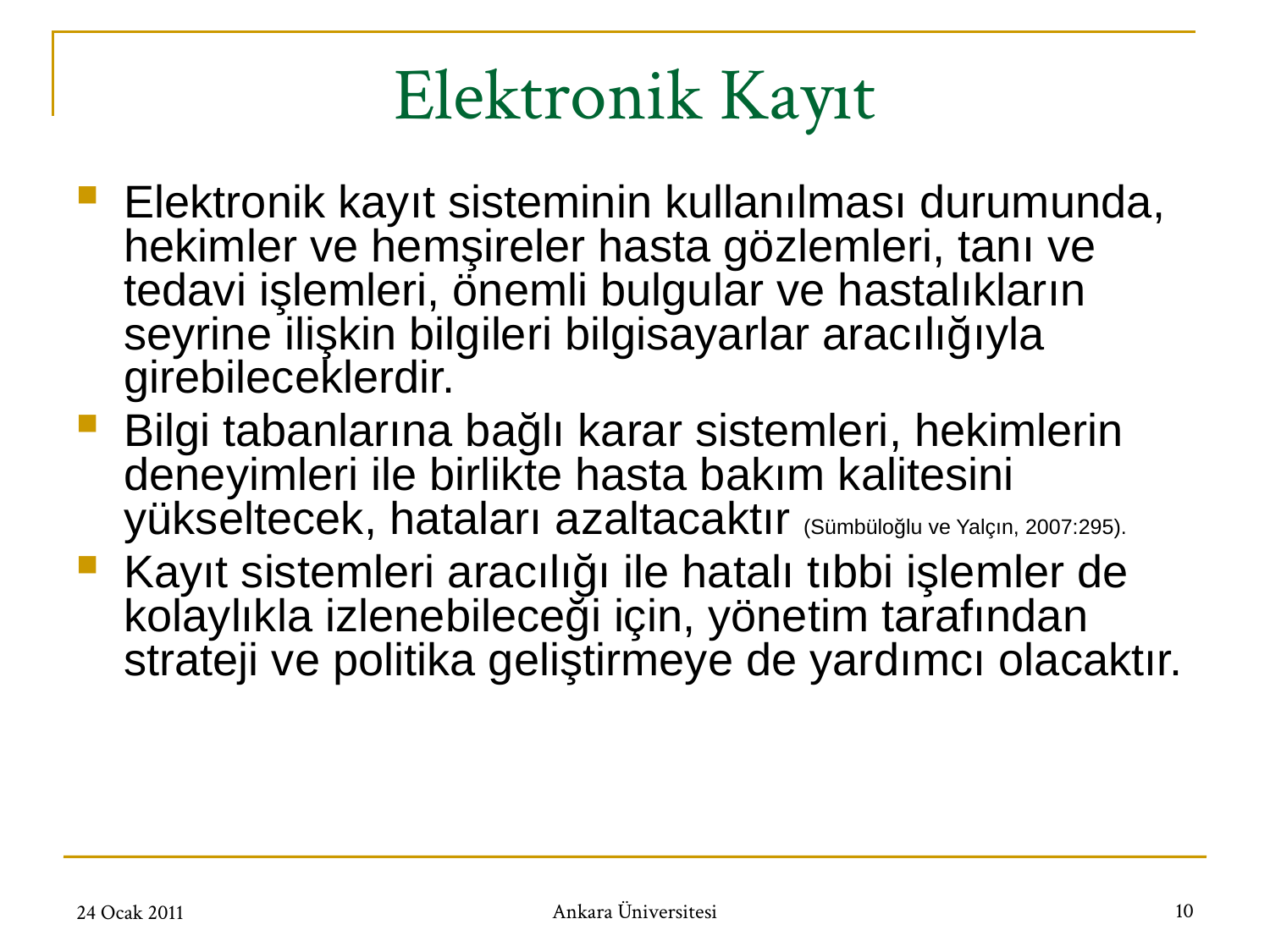

# Elektronik Kayıt
Elektronik kayıt sisteminin kullanılması durumunda, hekimler ve hemşireler hasta gözlemleri, tanı ve tedavi işlemleri, önemli bulgular ve hastalıkların seyrine ilişkin bilgileri bilgisayarlar aracılığıyla girebileceklerdir.
Bilgi tabanlarına bağlı karar sistemleri, hekimlerin deneyimleri ile birlikte hasta bakım kalitesini yükseltecek, hataları azaltacaktır (Sümbüloğlu ve Yalçın, 2007:295).
Kayıt sistemleri aracılığı ile hatalı tıbbi işlemler de kolaylıkla izlenebileceği için, yönetim tarafından strateji ve politika geliştirmeye de yardımcı olacaktır.
24 Ocak 2011
10
Ankara Üniversitesi